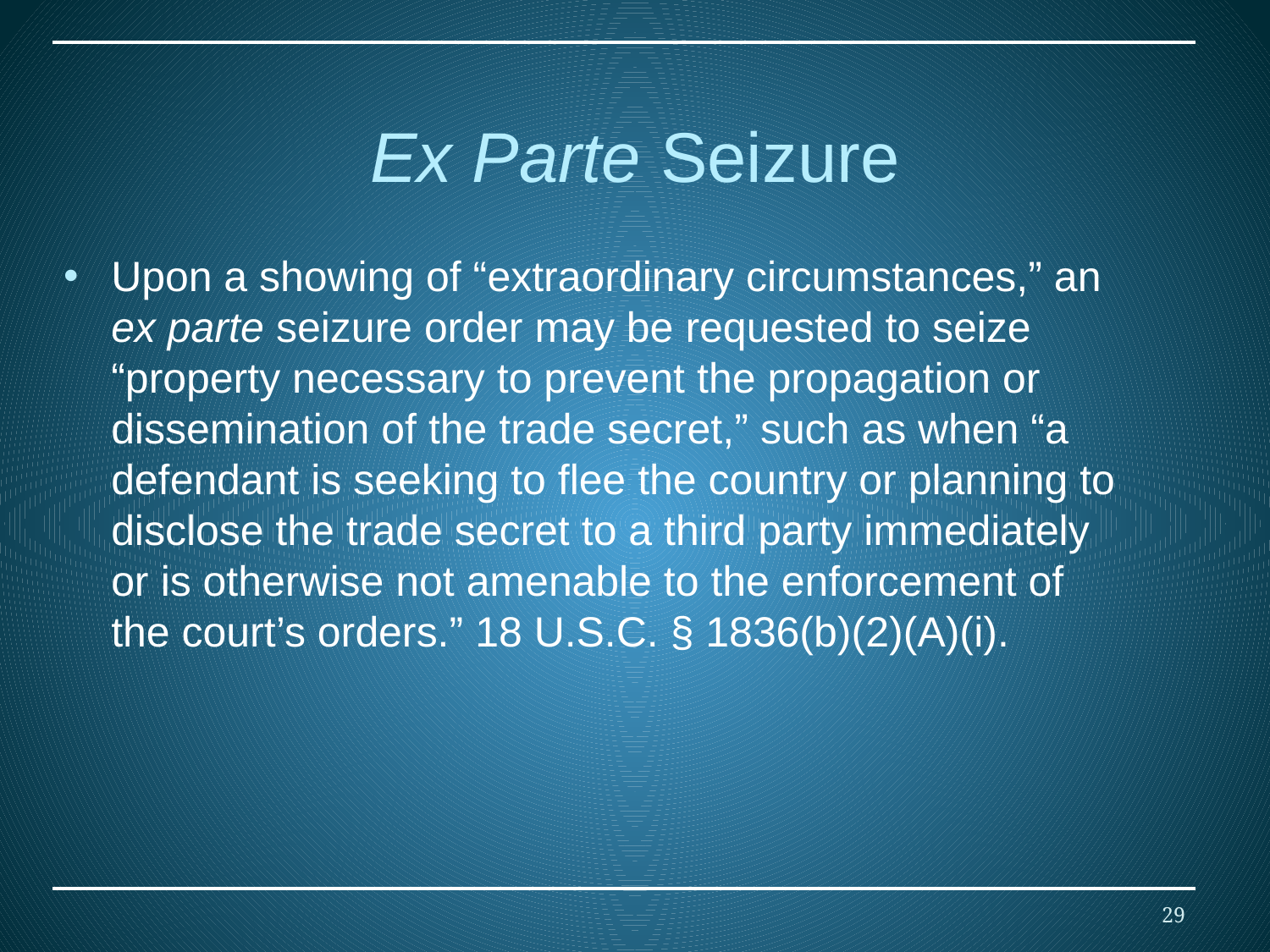

Ex Parte Seizure
Upon a showing of “extraordinary circumstances,” an ex parte seizure order may be requested to seize “property necessary to prevent the propagation or dissemination of the trade secret,” such as when “a defendant is seeking to flee the country or planning to disclose the trade secret to a third party immediately or is otherwise not amenable to the enforcement of the court’s orders.” 18 U.S.C. § 1836(b)(2)(A)(i).

29